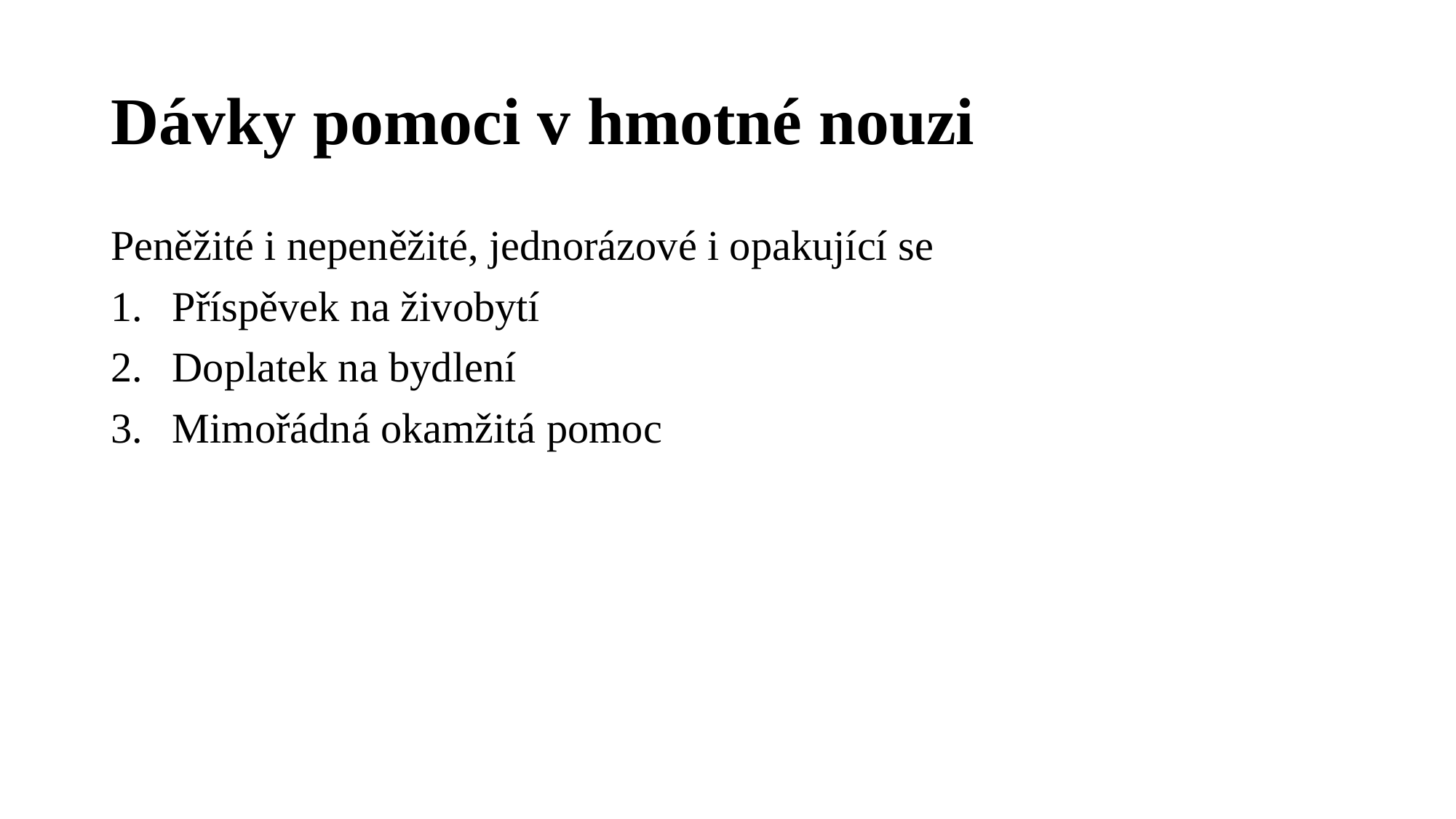

# Dávky pomoci v hmotné nouzi
Peněžité i nepeněžité, jednorázové i opakující se
Příspěvek na živobytí
Doplatek na bydlení
Mimořádná okamžitá pomoc